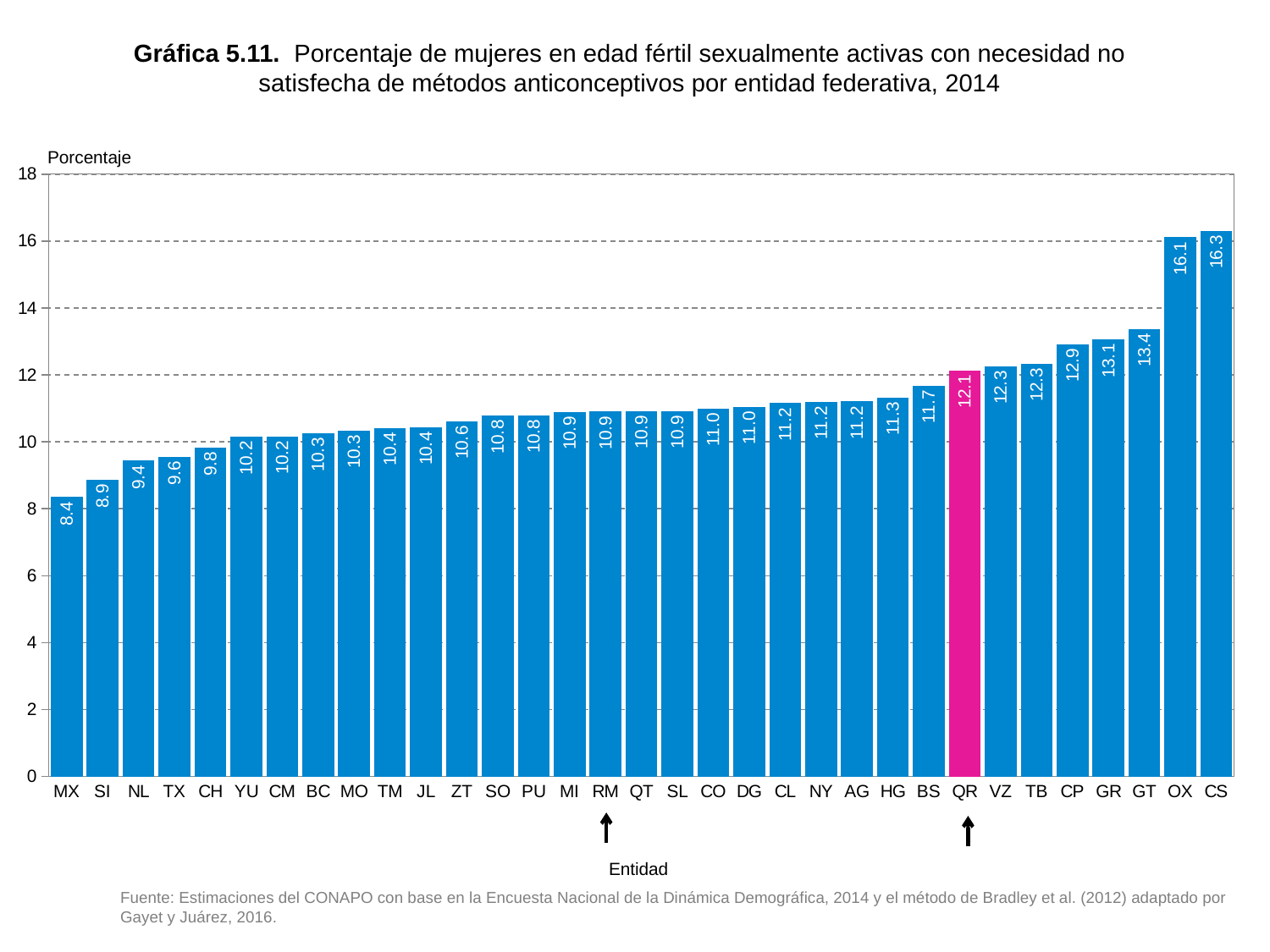

Gráfica 5.11.  Porcentaje de mujeres en edad fértil sexualmente activas con necesidad no satisfecha de métodos anticonceptivos por entidad federativa, 2014
Porcentaje

### Chart

| Category | Entidad  |
|---|---|
| MX | 8.356165004663884 |
| SI | 8.872688055567435 |
| NL | 9.446281894909 |
| TX | 9.555707144694319 |
| CH | 9.833127854277727 |
| YU | 10.15463106480846 |
| CM | 10.16899933672937 |
| BC | 10.25565086194854 |
| MO | 10.33766233766234 |
| TM | 10.42134959448377 |
| JL | 10.43605853290481 |
| ZT | 10.6143722896346 |
| SO | 10.78798229232475 |
| PU | 10.79861455532199 |
| MI | 10.89073246689475 |
| RM | 10.90619654802188 |
| QT | 10.92248601935314 |
| SL | 10.92543598409818 |
| CO | 11.00293540970513 |
| DG | 11.04412771617229 |
| CL | 11.16097959038859 |
| NY | 11.20601487132709 |
| AG | 11.21501580875587 |
| HG | 11.32765256392243 |
| BS | 11.67564522375973 |
| QR | 12.13409086313916 |
| VZ | 12.25427844588344 |
| TB | 12.33959558465547 |
| CP | 12.91774173731417 |
| GR | 13.06212460382544 |
| GT | 13.37560111969759 |
| OX | 16.11167240561662 |
| CS | 16.29824040248265 |
Entidad
Fuente: Estimaciones del CONAPO con base en la Encuesta Nacional de la Dinámica Demográfica, 2014 y el método de Bradley et al. (2012) adaptado por Gayet y Juárez, 2016.